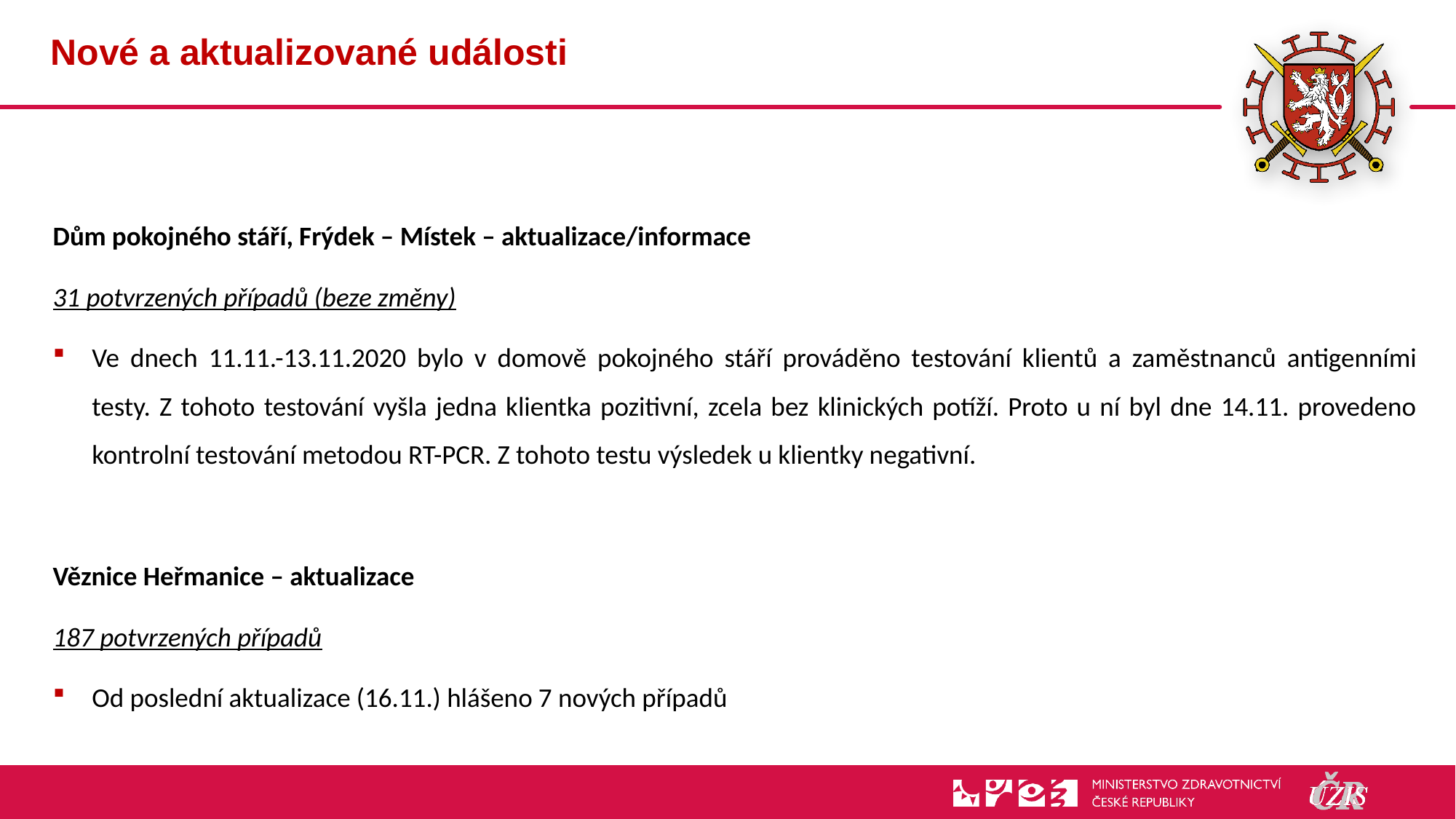

# Nové a aktualizované události
Dům pokojného stáří, Frýdek – Místek – aktualizace/informace
31 potvrzených případů (beze změny)
Ve dnech 11.11.-13.11.2020 bylo v domově pokojného stáří prováděno testování klientů a zaměstnanců antigenními testy. Z tohoto testování vyšla jedna klientka pozitivní, zcela bez klinických potíží. Proto u ní byl dne 14.11. provedeno kontrolní testování metodou RT-PCR. Z tohoto testu výsledek u klientky negativní.

Věznice Heřmanice – aktualizace
187 potvrzených případů
Od poslední aktualizace (16.11.) hlášeno 7 nových případů